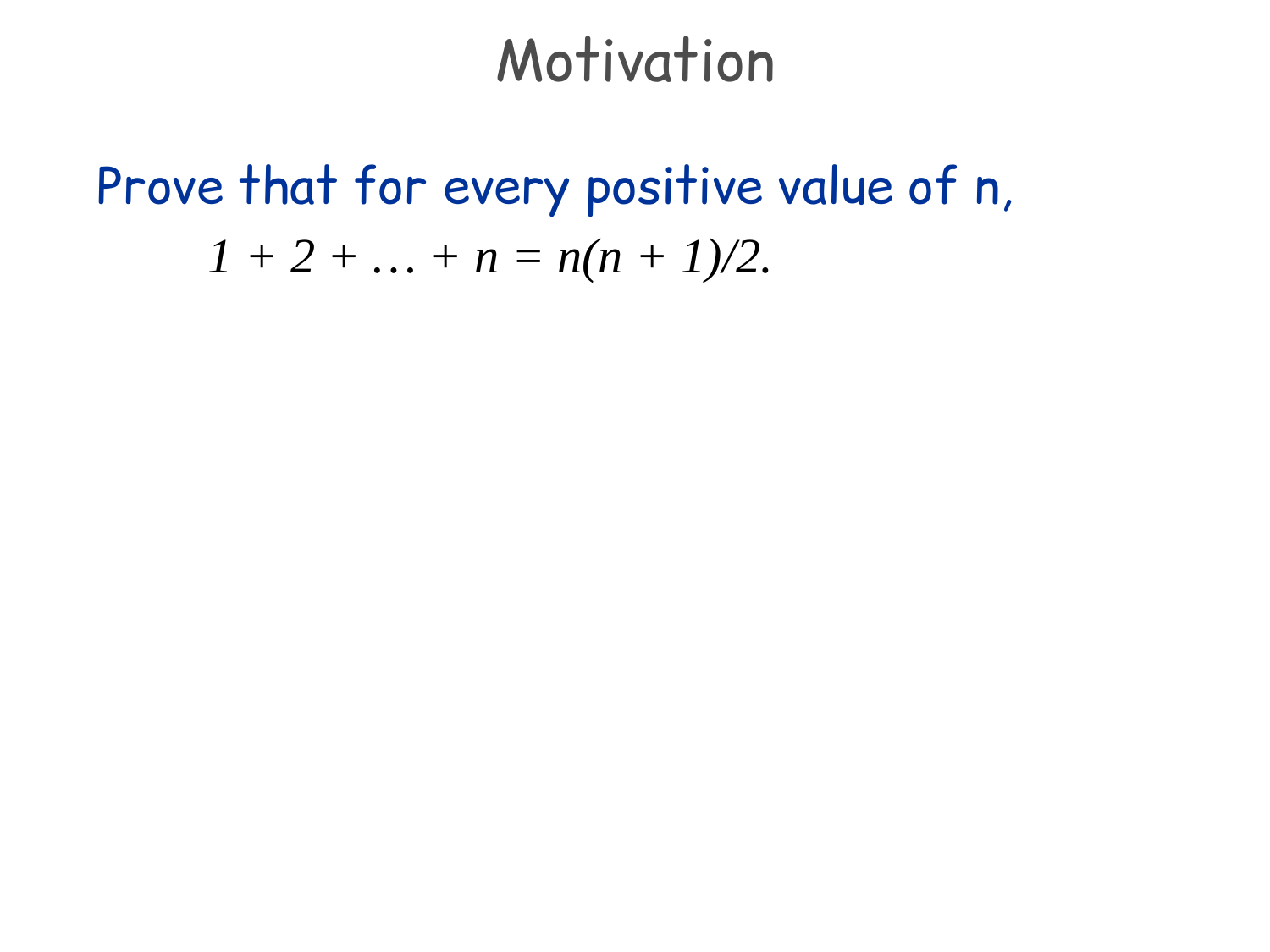

# Motivation
Prove that for every positive value of n,
         1 + 2 + … + n = n(n + 1)/2.